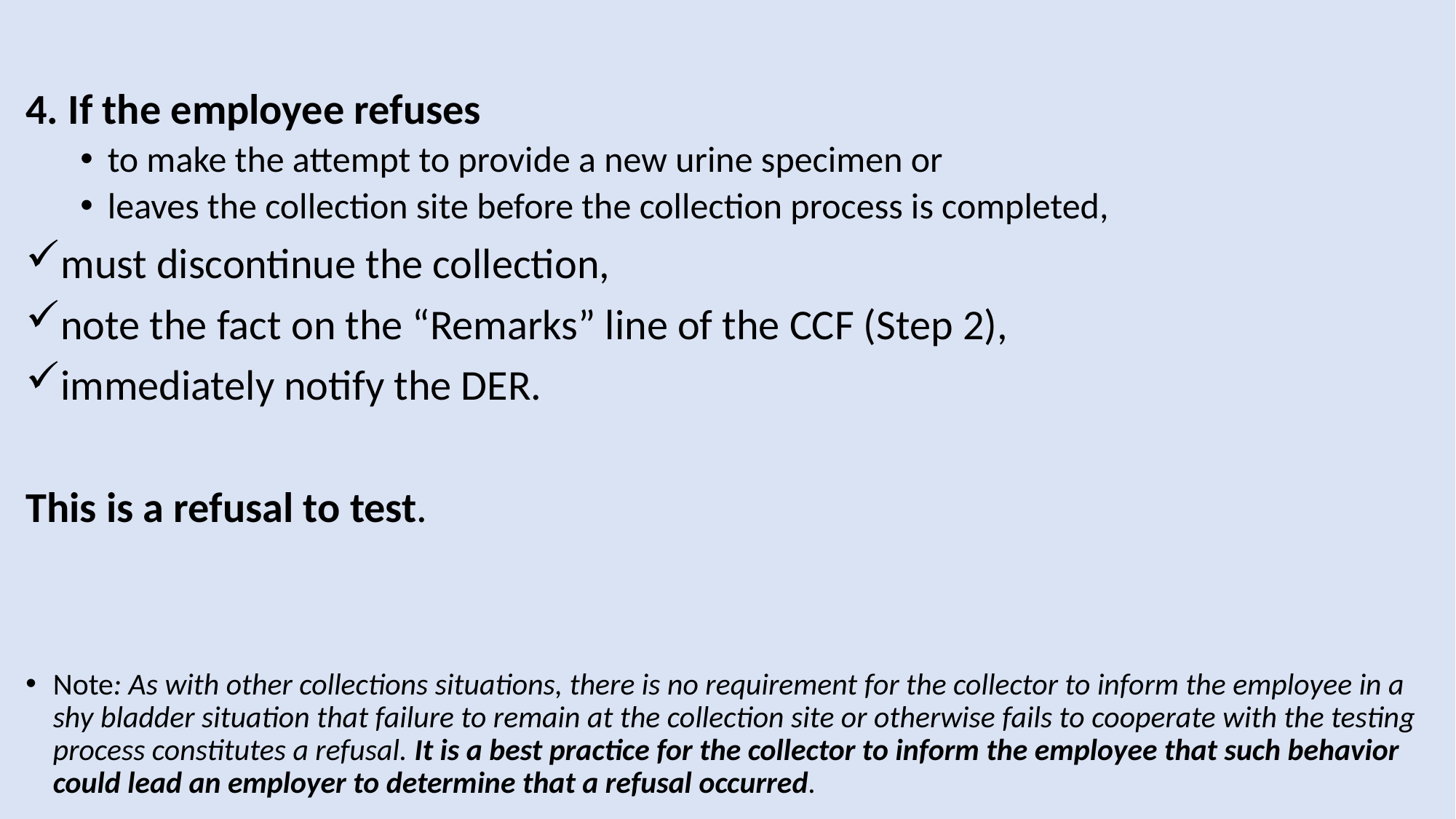

4. If the employee refuses
to make the attempt to provide a new urine specimen or
leaves the collection site before the collection process is completed,
must discontinue the collection,
note the fact on the “Remarks” line of the CCF (Step 2),
immediately notify the DER.

This is a refusal to test.

Note: As with other collections situations, there is no requirement for the collector to inform the employee in a shy bladder situation that failure to remain at the collection site or otherwise fails to cooperate with the testing process constitutes a refusal. It is a best practice for the collector to inform the employee that such behavior could lead an employer to determine that a refusal occurred.